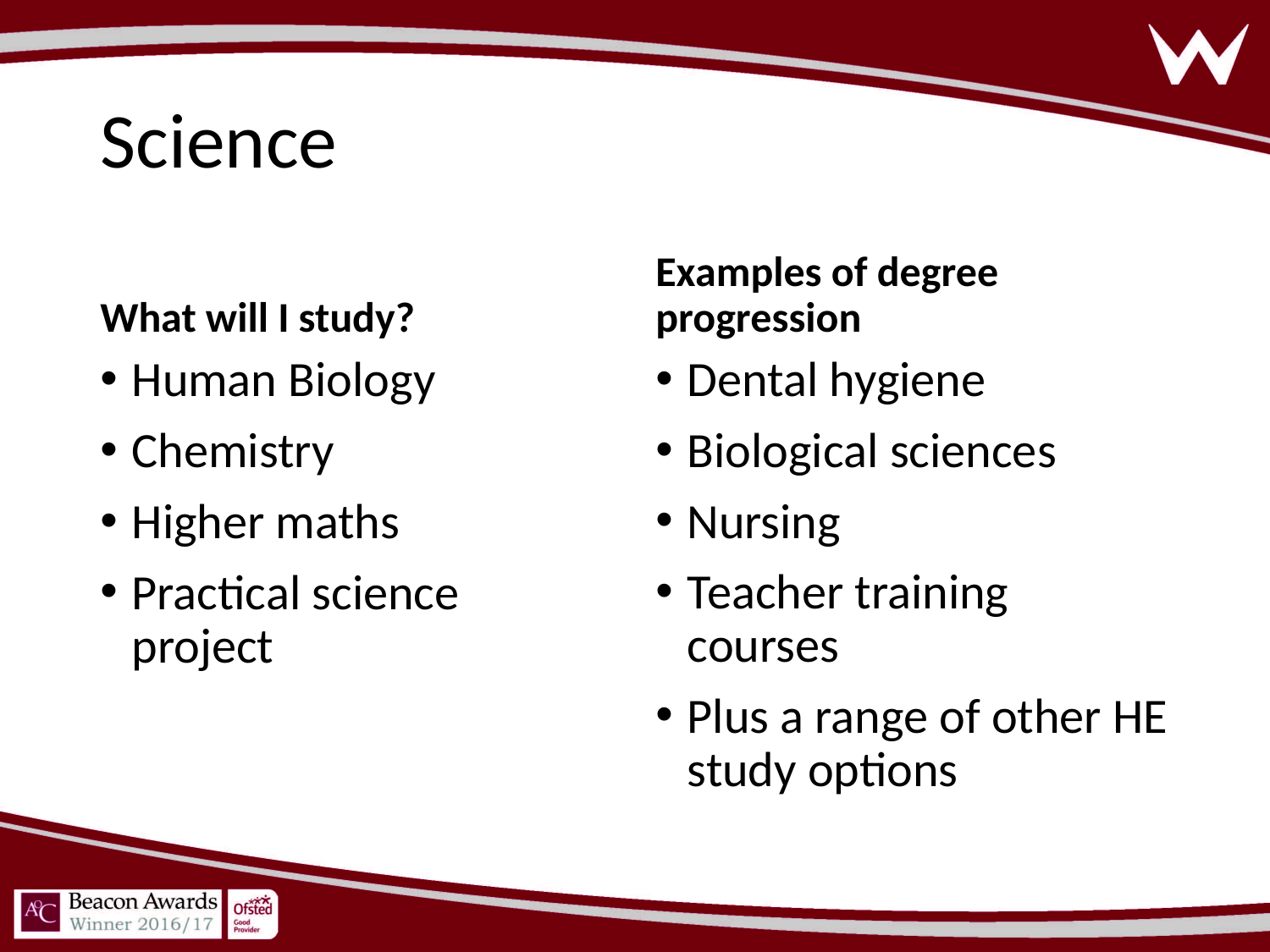

# Science
What will I study?
Examples of degree progression
Human Biology
Chemistry
Higher maths
Practical science project

Dental hygiene
Biological sciences
Nursing
Teacher training courses
Plus a range of other HE study options